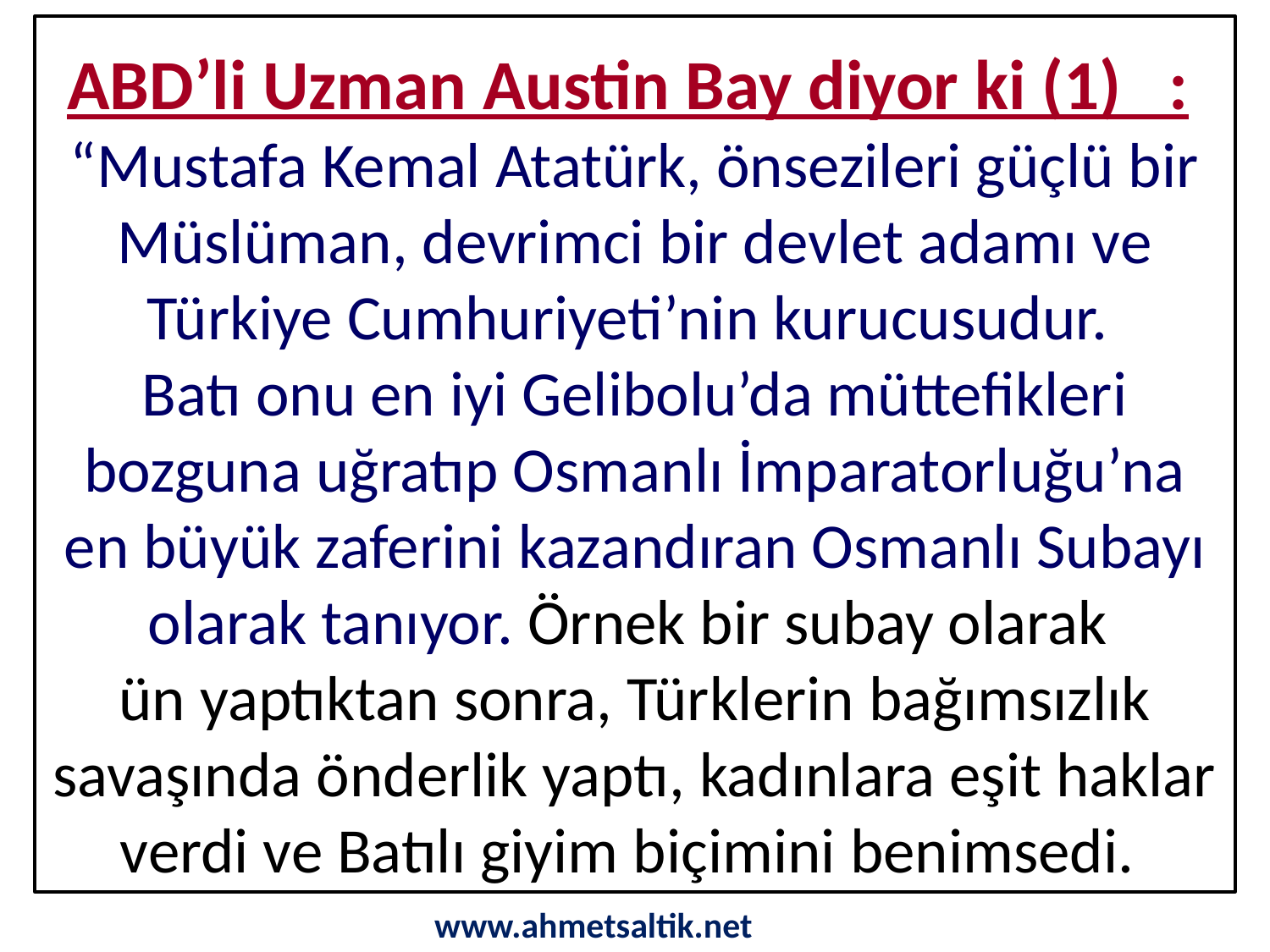

ABD’li Uzman Austin Bay diyor ki (1)   :
“Mustafa Kemal Atatürk, önsezileri güçlü bir Müslüman, devrimci bir devlet adamı ve Türkiye Cumhuriyeti’nin kurucusudur.
Batı onu en iyi Gelibolu’da müttefikleri bozguna uğratıp Osmanlı İmparatorluğu’na en büyük zaferini kazandıran Osmanlı Subayı olarak tanıyor. Örnek bir subay olarak
ün yaptıktan sonra, Türklerin bağımsızlık savaşında önderlik yaptı, kadınlara eşit haklar verdi ve Batılı giyim biçimini benimsedi.
www.ahmetsaltik.net